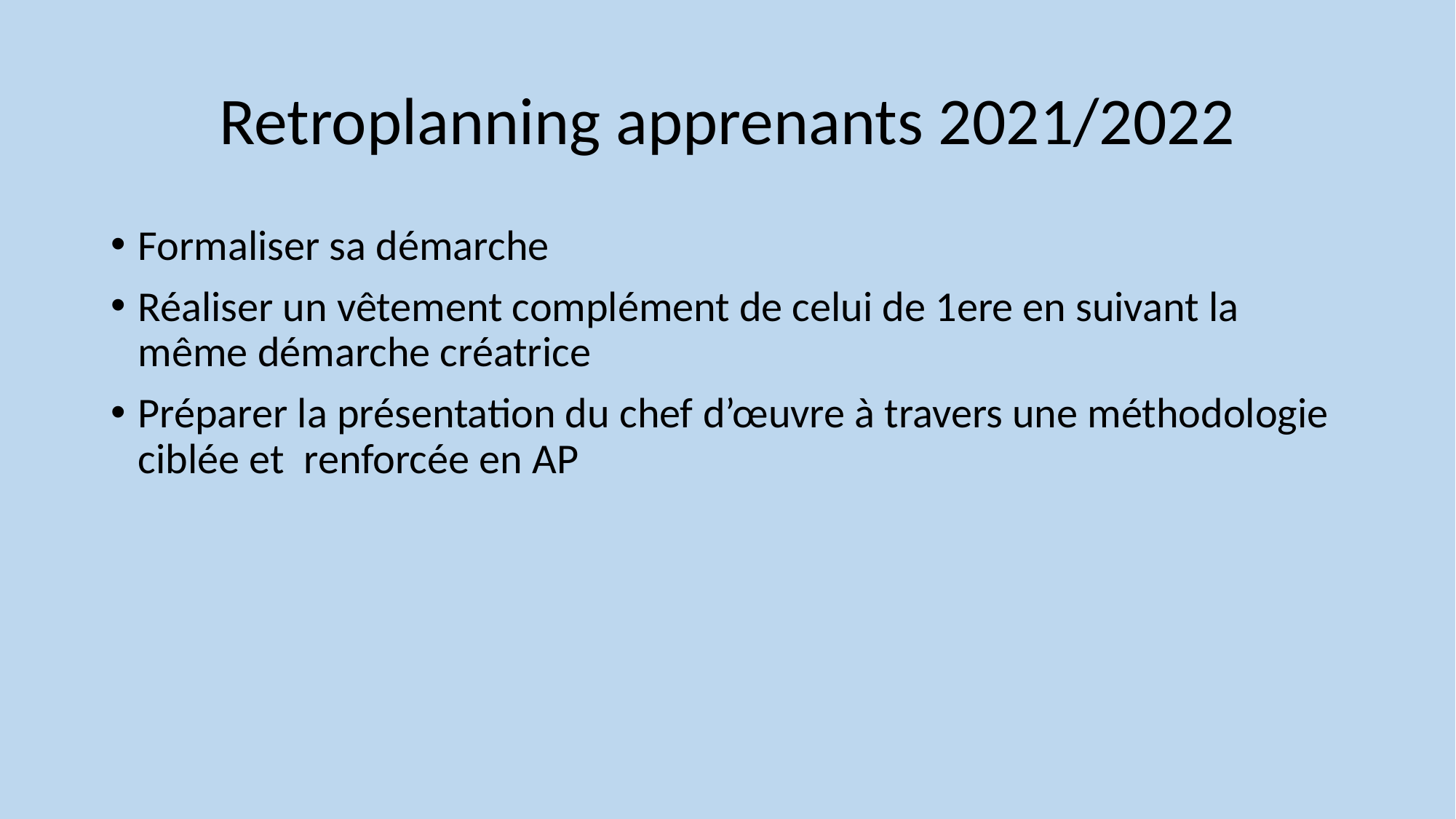

# Retroplanning apprenants 2021/2022
Formaliser sa démarche
Réaliser un vêtement complément de celui de 1ere en suivant la même démarche créatrice
Préparer la présentation du chef d’œuvre à travers une méthodologie ciblée et  renforcée en AP